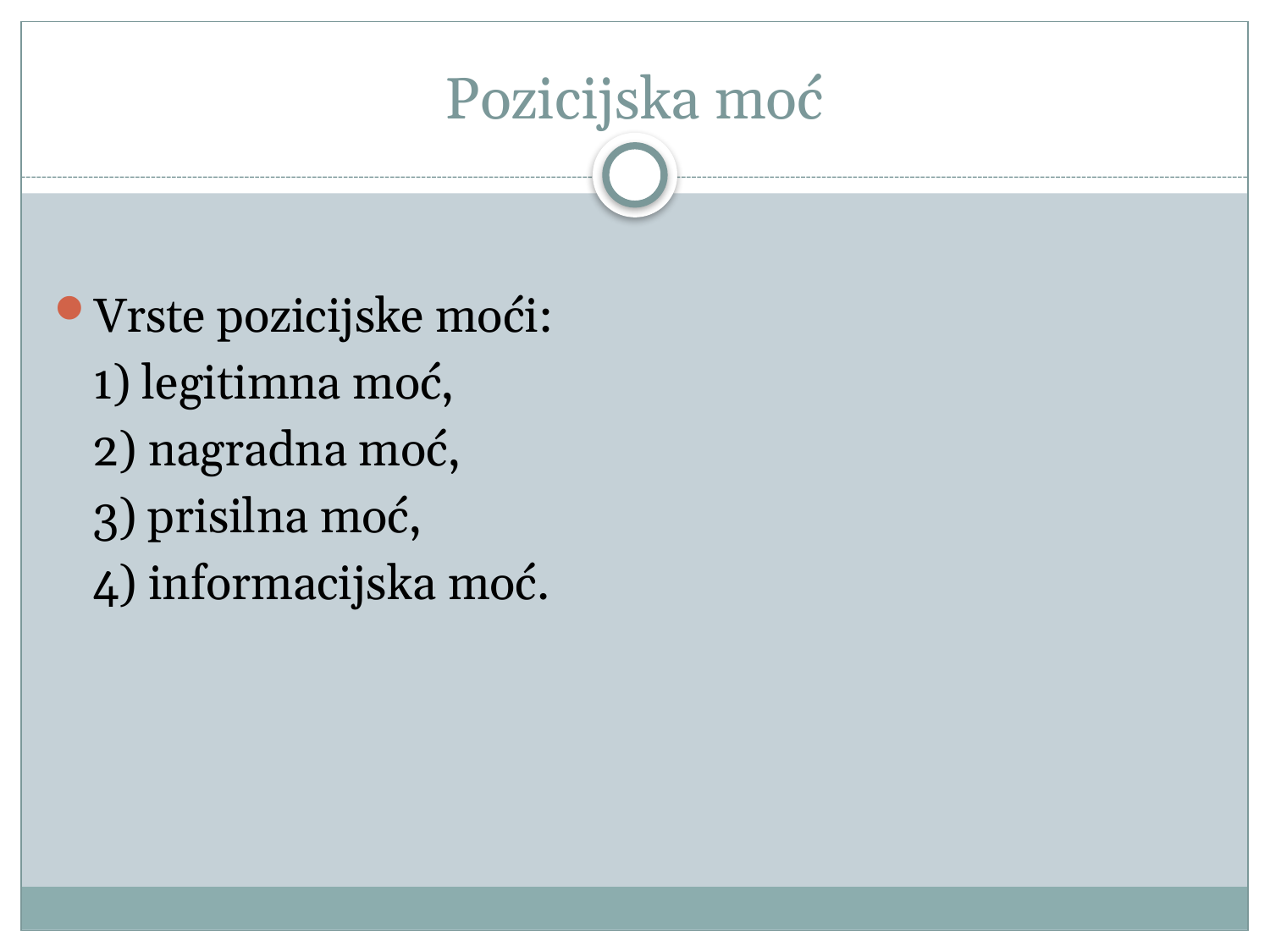

# Pozicijska moć

Vrste pozicijske moći:
	1) legitimna moć,
	2) nagradna moć,
	3) prisilna moć,
	4) informacijska moć.